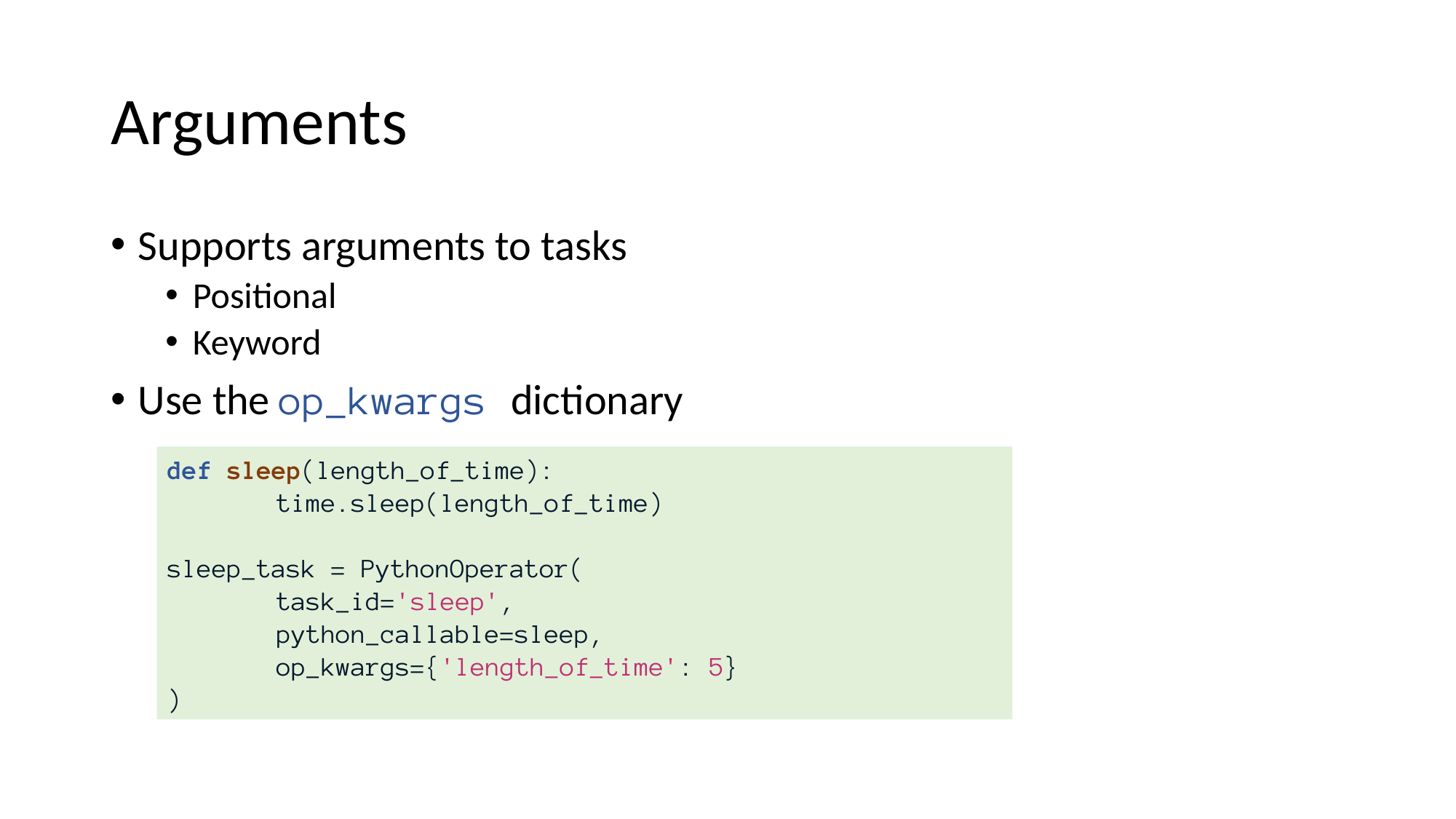

# Arguments
Supports arguments to tasks
Positional
Keyword
Use the op_kwargs dictionary
def sleep(length_of_time):
	time.sleep(length_of_time)

sleep_task = PythonOperator(
	task_id='sleep',
	python_callable=sleep,
	op_kwargs={'length_of_time': 5}
)